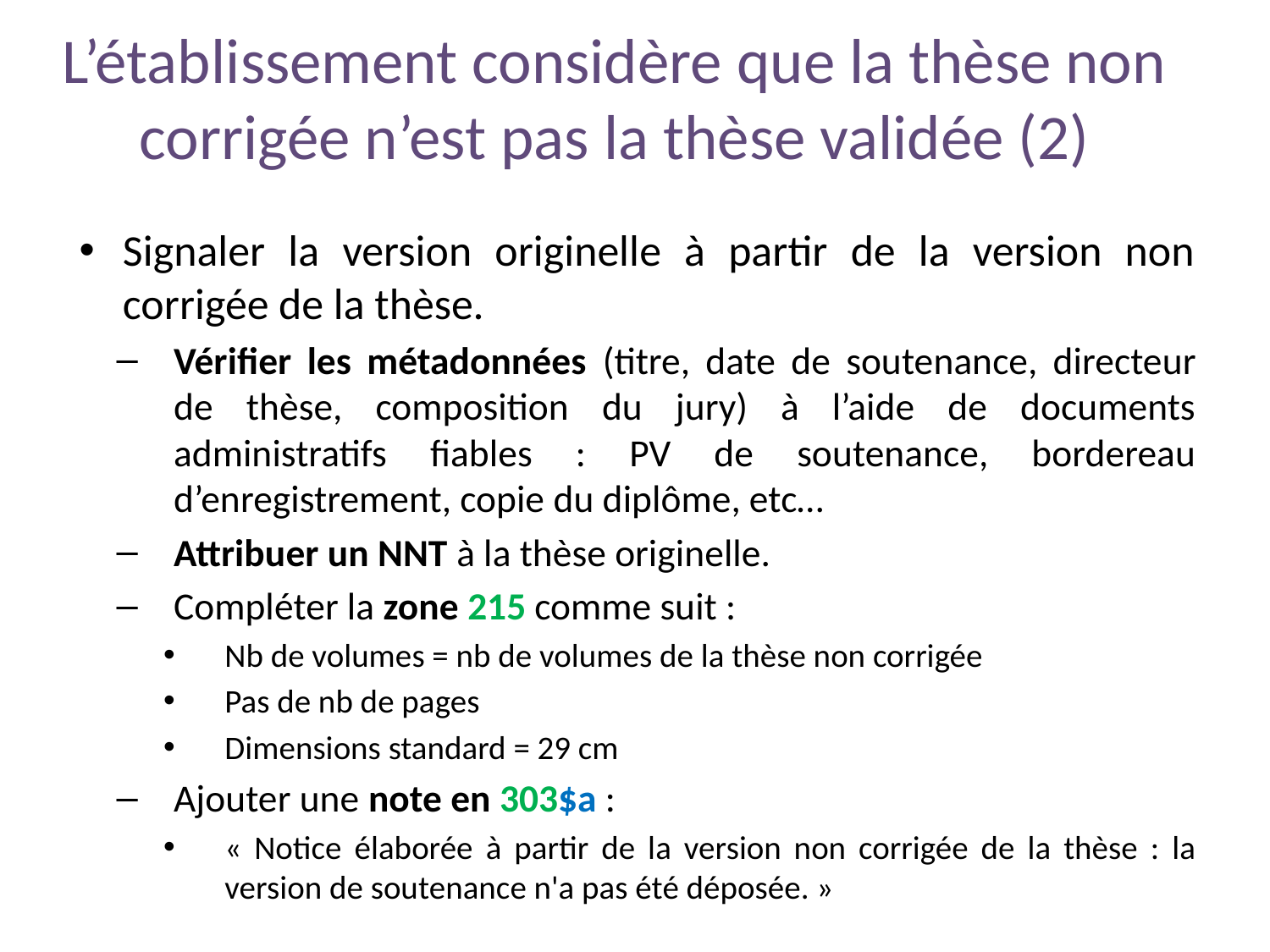

# L’établissement considère que la thèse non corrigée n’est pas la thèse validée (2)
Signaler la version originelle à partir de la version non corrigée de la thèse.
Vérifier les métadonnées (titre, date de soutenance, directeur de thèse, composition du jury) à l’aide de documents administratifs fiables : PV de soutenance, bordereau d’enregistrement, copie du diplôme, etc…
Attribuer un NNT à la thèse originelle.
Compléter la zone 215 comme suit :
Nb de volumes = nb de volumes de la thèse non corrigée
Pas de nb de pages
Dimensions standard = 29 cm
Ajouter une note en 303$a :
« Notice élaborée à partir de la version non corrigée de la thèse : la version de soutenance n'a pas été déposée. »